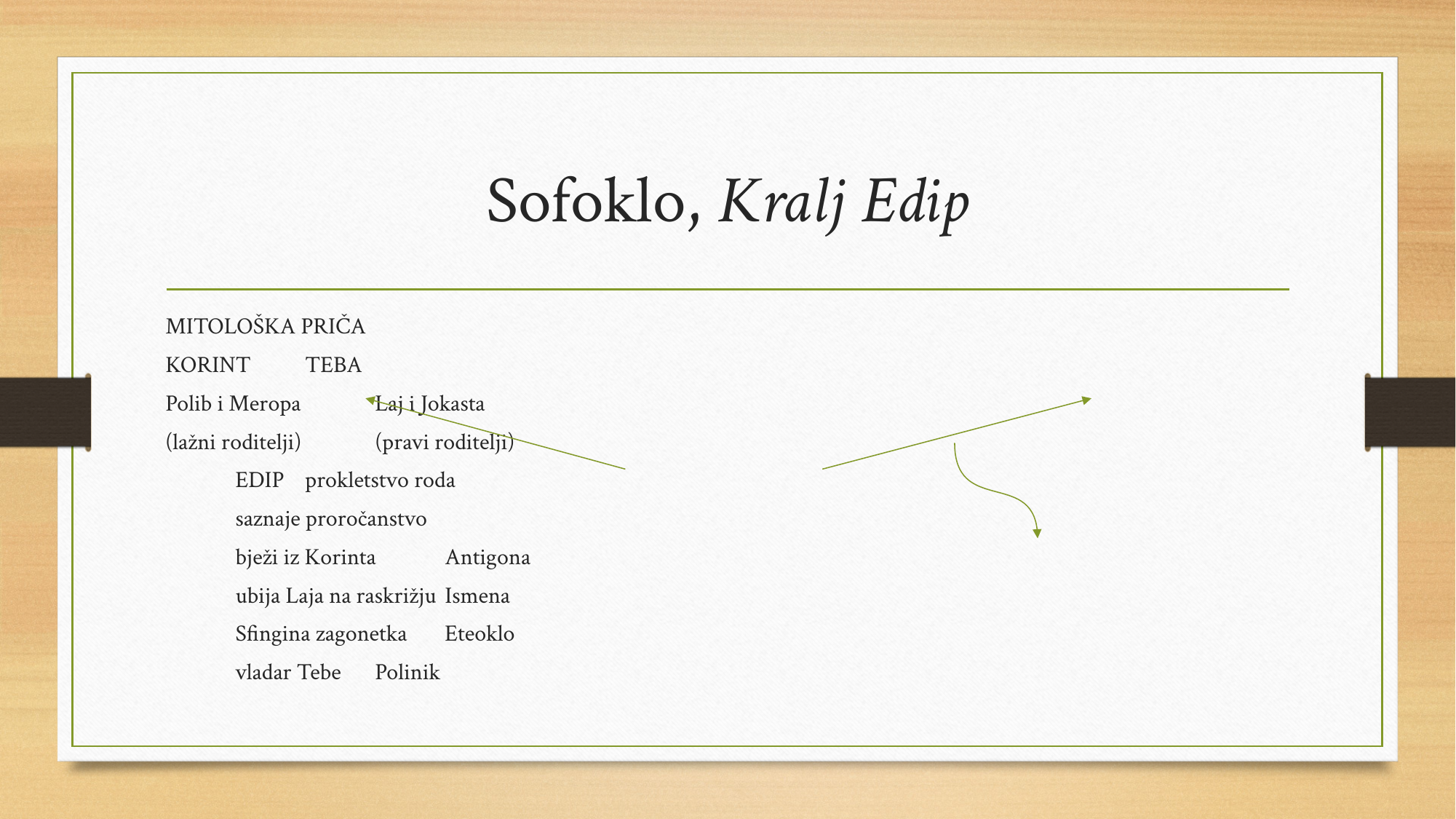

# Sofoklo, Kralj Edip
MITOLOŠKA PRIČA
KORINT 																TEBA
Polib i Meropa 															Laj i Jokasta
(lažni roditelji)						        									(pravi roditelji)
										EDIP						prokletstvo roda
									saznaje proročanstvo
									bježi iz Korinta					Antigona
									ubija Laja na raskrižju				Ismena
									Sfingina zagonetka				Eteoklo
									vladar Tebe					Polinik